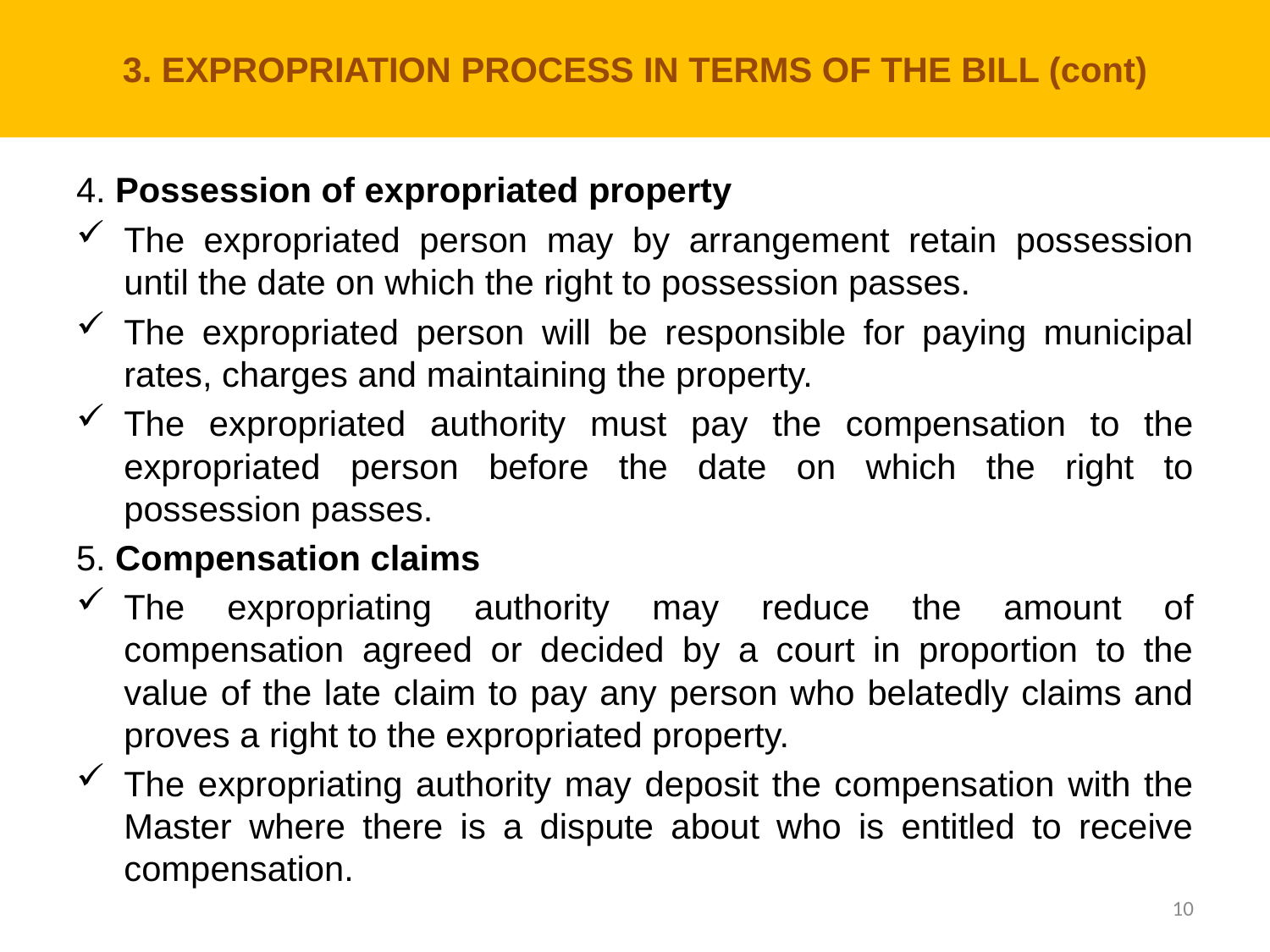

# 3. EXPROPRIATION PROCESS IN TERMS OF THE BILL (cont)
4. Possession of expropriated property
The expropriated person may by arrangement retain possession until the date on which the right to possession passes.
The expropriated person will be responsible for paying municipal rates, charges and maintaining the property.
The expropriated authority must pay the compensation to the expropriated person before the date on which the right to possession passes.
5. Compensation claims
The expropriating authority may reduce the amount of compensation agreed or decided by a court in proportion to the value of the late claim to pay any person who belatedly claims and proves a right to the expropriated property.
The expropriating authority may deposit the compensation with the Master where there is a dispute about who is entitled to receive compensation.

10